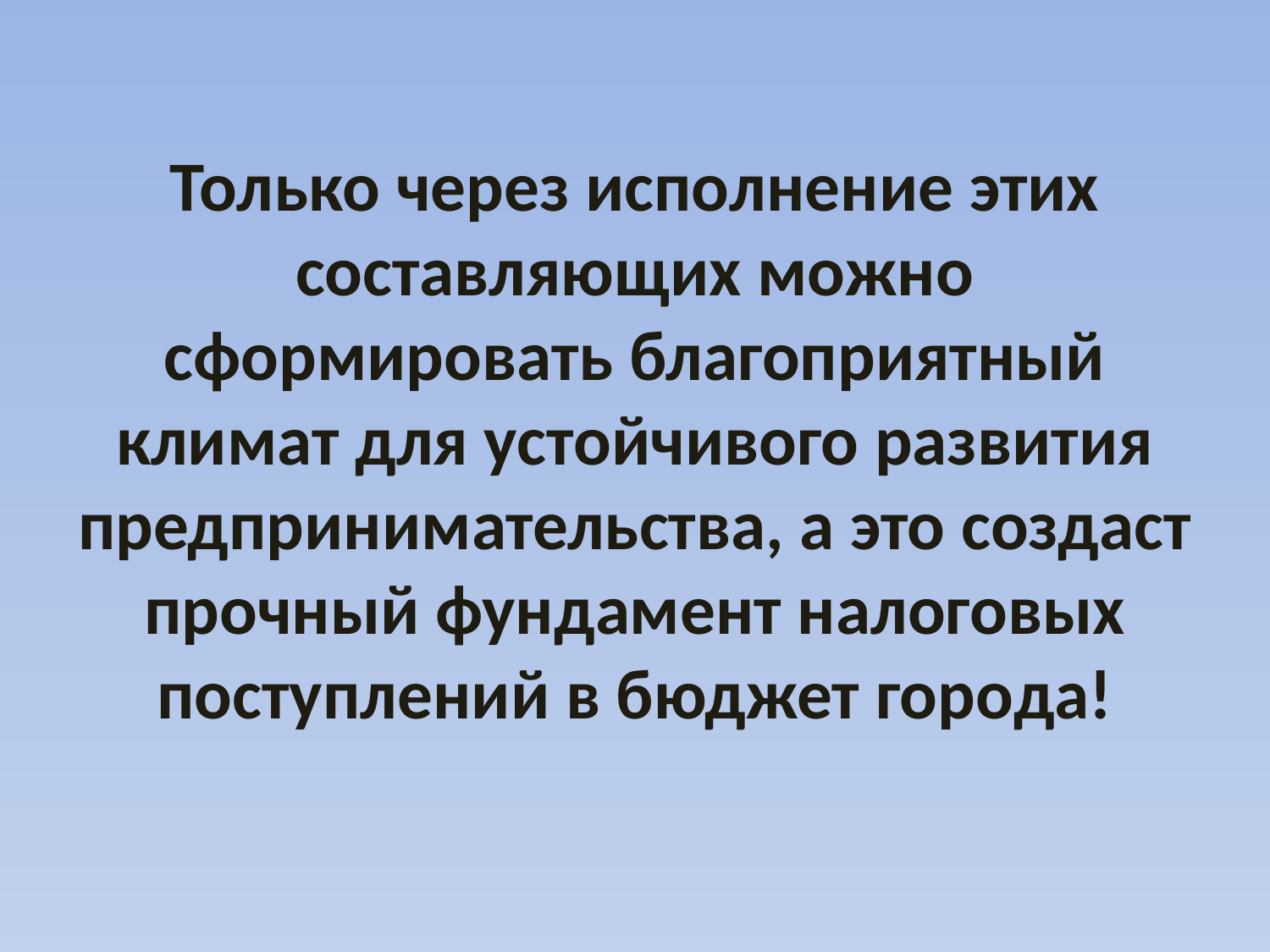

# Только через исполнение этих составляющих можно сформировать благоприятный климат для устойчивого развития предпринимательства, а это создаст прочный фундамент налоговых поступлений в бюджет города!